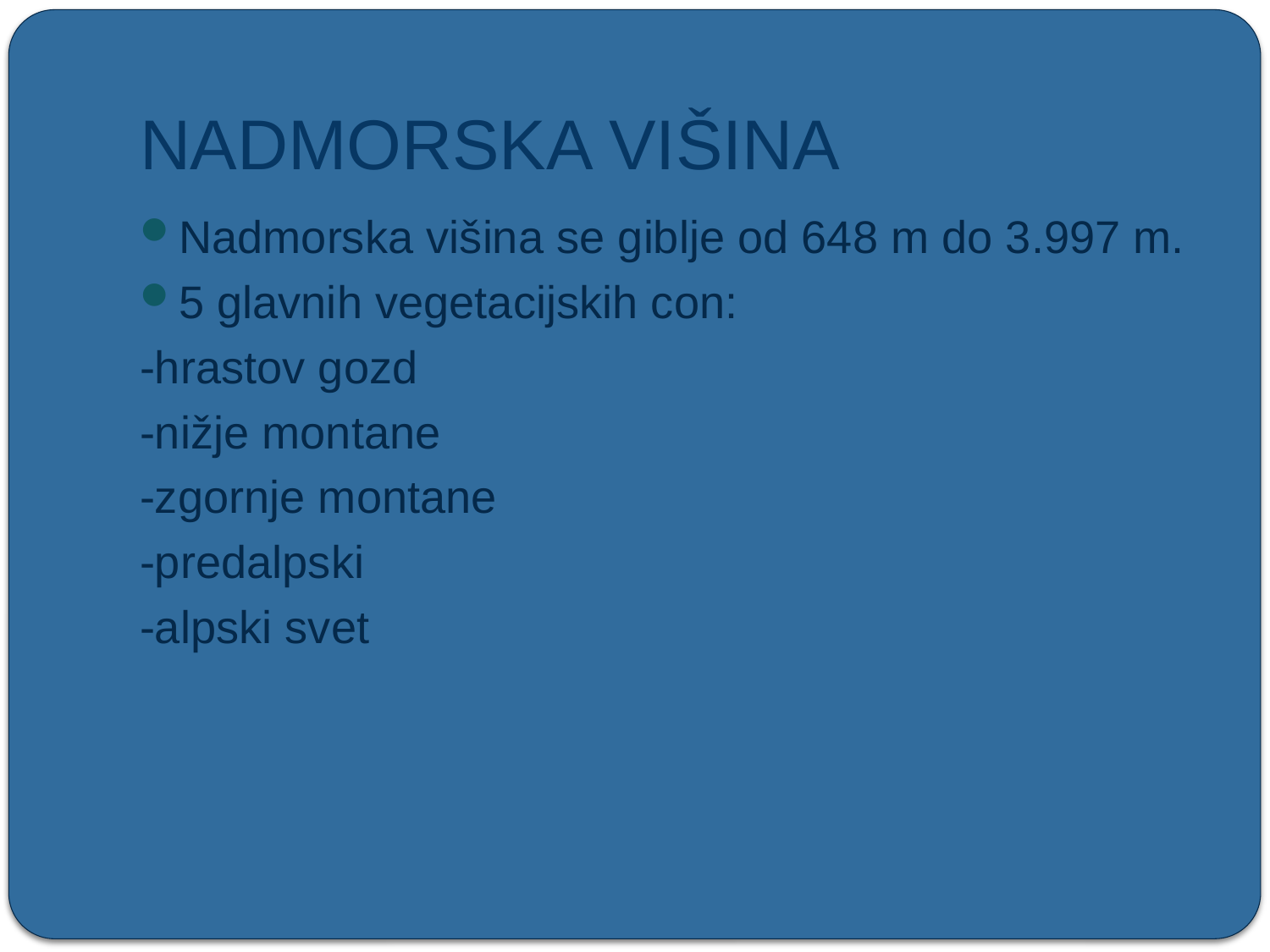

# NADMORSKA VIŠINA
Nadmorska višina se giblje od 648 m do 3.997 m.
5 glavnih vegetacijskih con:
-hrastov gozd
-nižje montane
-zgornje montane
-predalpski
-alpski svet